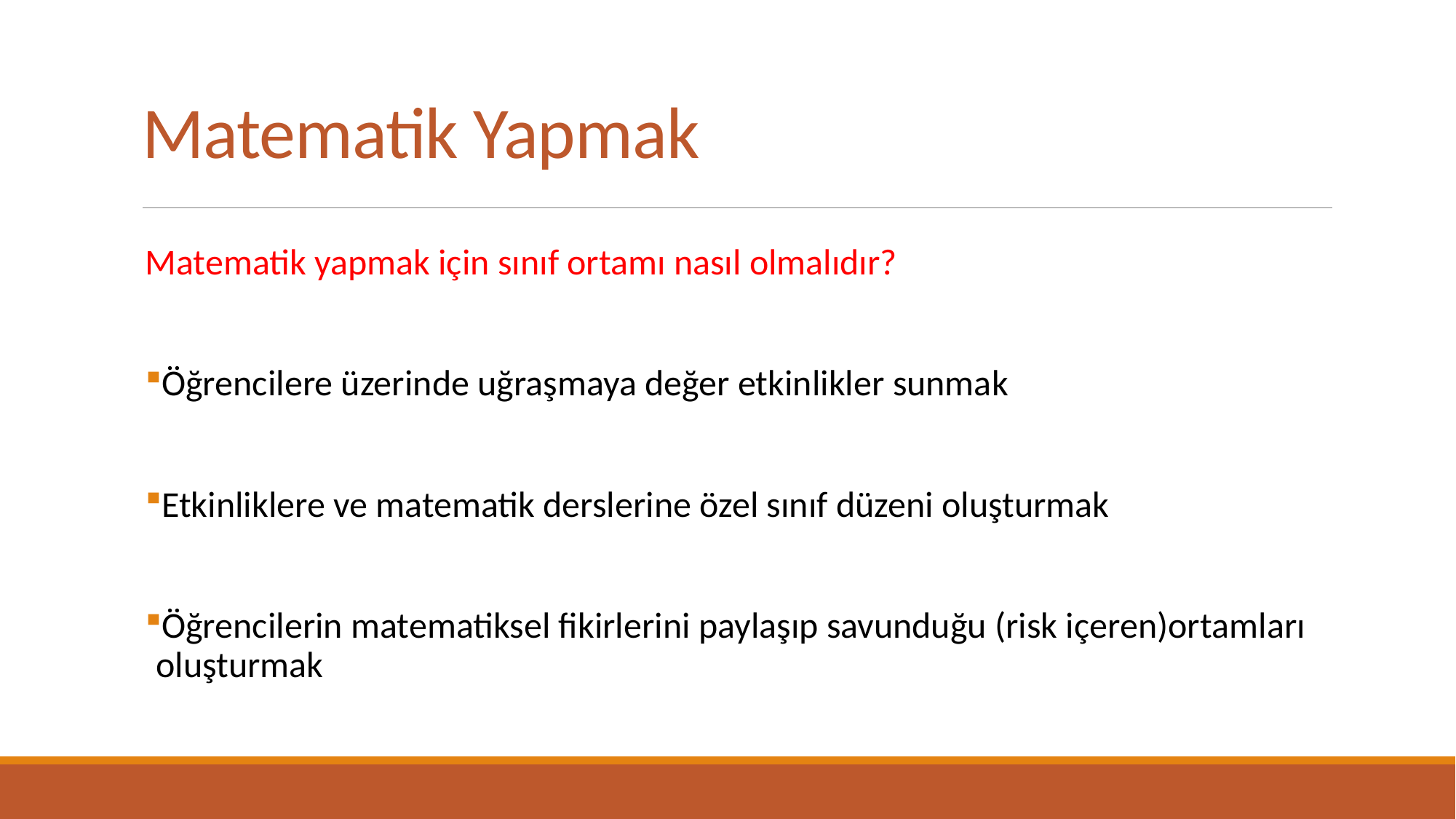

# Matematik Yapmak
Matematik yapmak için sınıf ortamı nasıl olmalıdır?

Öğrencilere üzerinde uğraşmaya değer etkinlikler sunmak

Etkinliklere ve matematik derslerine özel sınıf düzeni oluşturmak

Öğrencilerin matematiksel fikirlerini paylaşıp savunduğu (risk içeren)ortamları oluşturmak